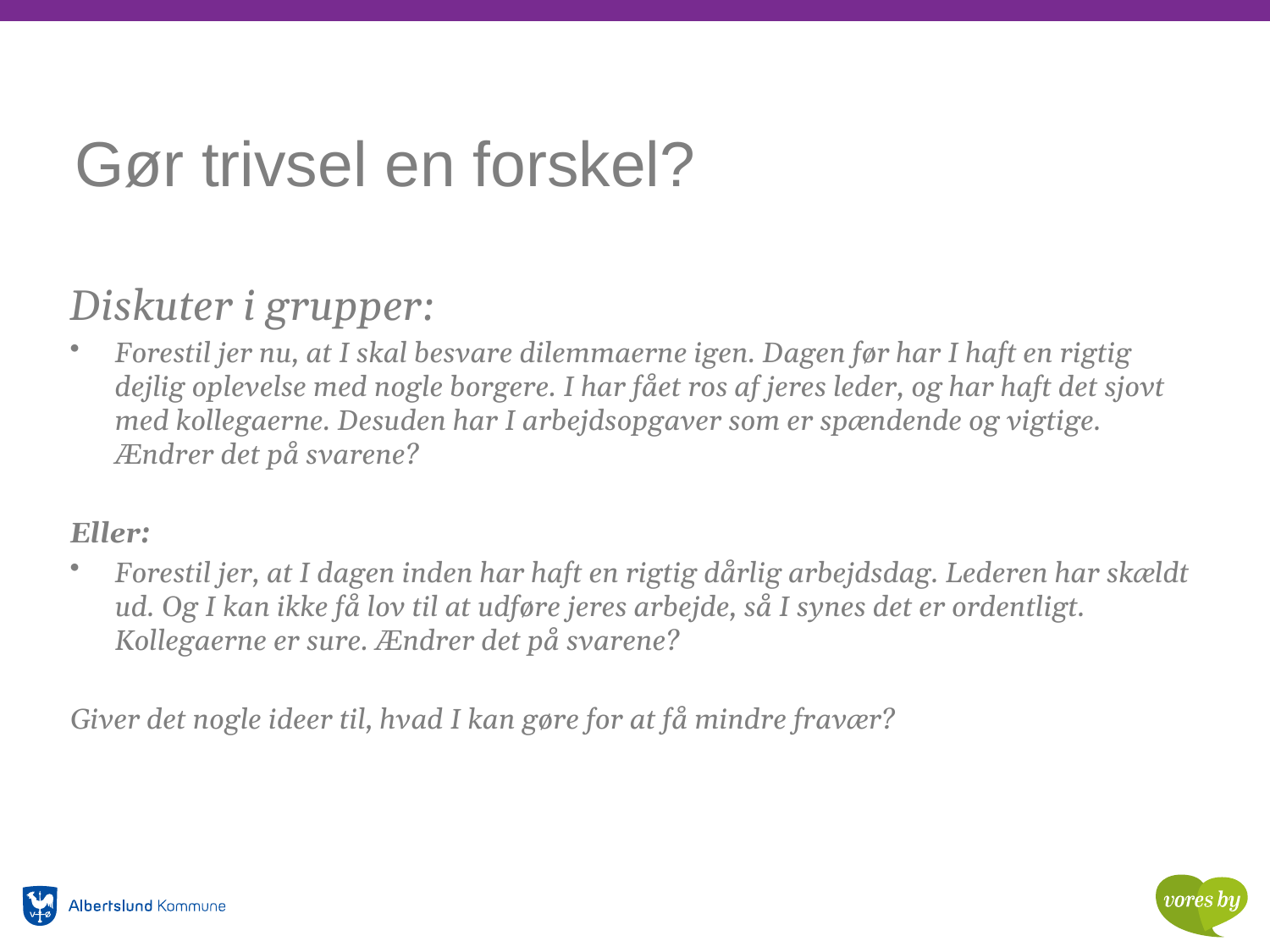

# Gør trivsel en forskel?

Diskuter i grupper:
Forestil jer nu, at I skal besvare dilemmaerne igen. Dagen før har I haft en rigtig dejlig oplevelse med nogle borgere. I har fået ros af jeres leder, og har haft det sjovt med kollegaerne. Desuden har I arbejdsopgaver som er spændende og vigtige. Ændrer det på svarene?

Eller:
Forestil jer, at I dagen inden har haft en rigtig dårlig arbejdsdag. Lederen har skældt ud. Og I kan ikke få lov til at udføre jeres arbejde, så I synes det er ordentligt. Kollegaerne er sure. Ændrer det på svarene?

Giver det nogle ideer til, hvad I kan gøre for at få mindre fravær?